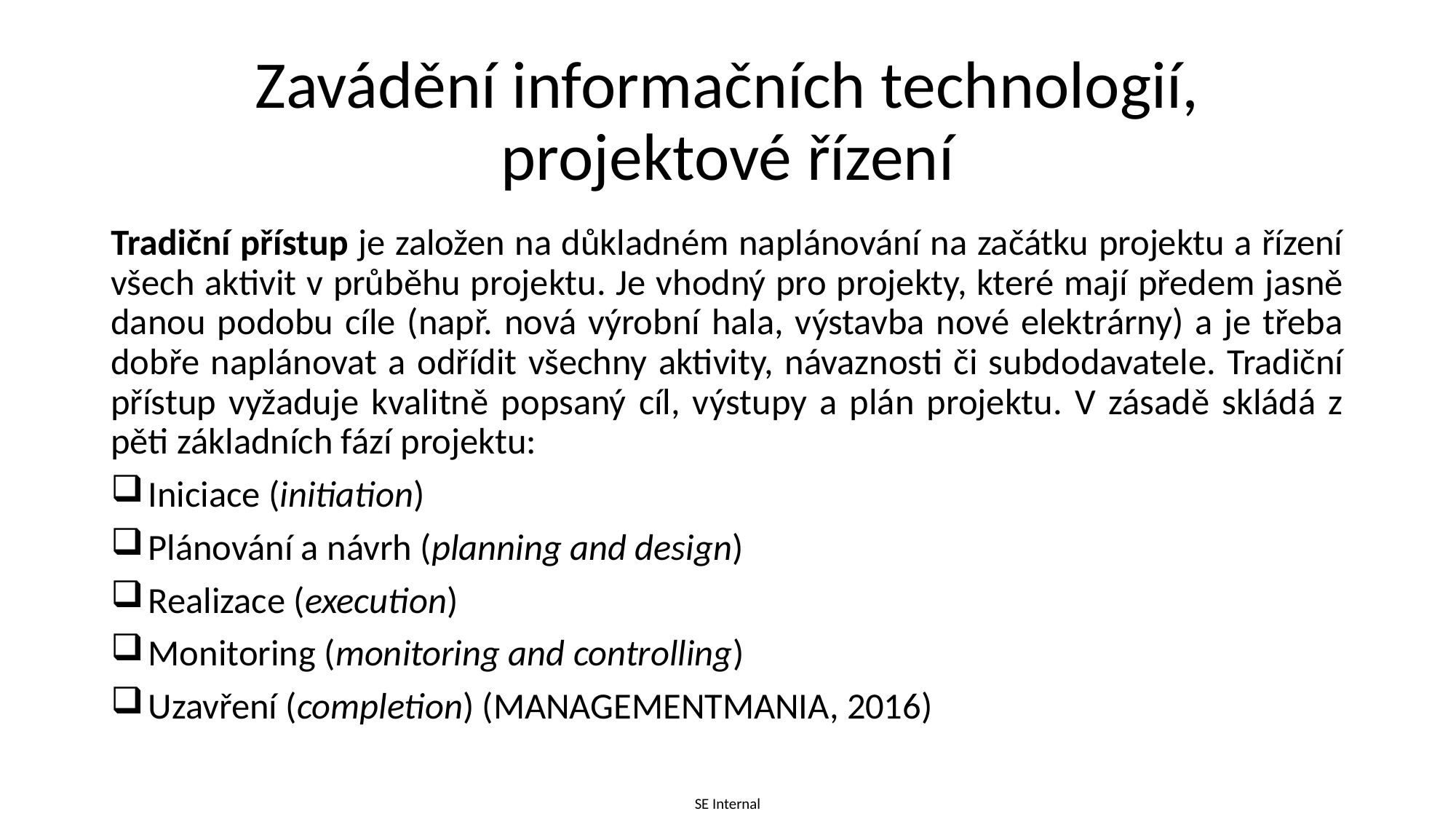

# Zavádění informačních technologií, projektové řízení
Tradiční přístup je založen na důkladném naplánování na začátku projektu a řízení všech aktivit v průběhu projektu. Je vhodný pro projekty, které mají předem jasně danou podobu cíle (např. nová výrobní hala, výstavba nové elektrárny) a je třeba dobře naplánovat a odřídit všechny aktivity, návaznosti či subdodavatele. Tradiční přístup vyžaduje kvalitně popsaný cíl, výstupy a plán projektu. V zásadě skládá z pěti základních fází projektu:
 Iniciace (initiation)
 Plánování a návrh (planning and design)
 Realizace (execution)
 Monitoring (monitoring and controlling)
 Uzavření (completion) (MANAGEMENTMANIA, 2016)